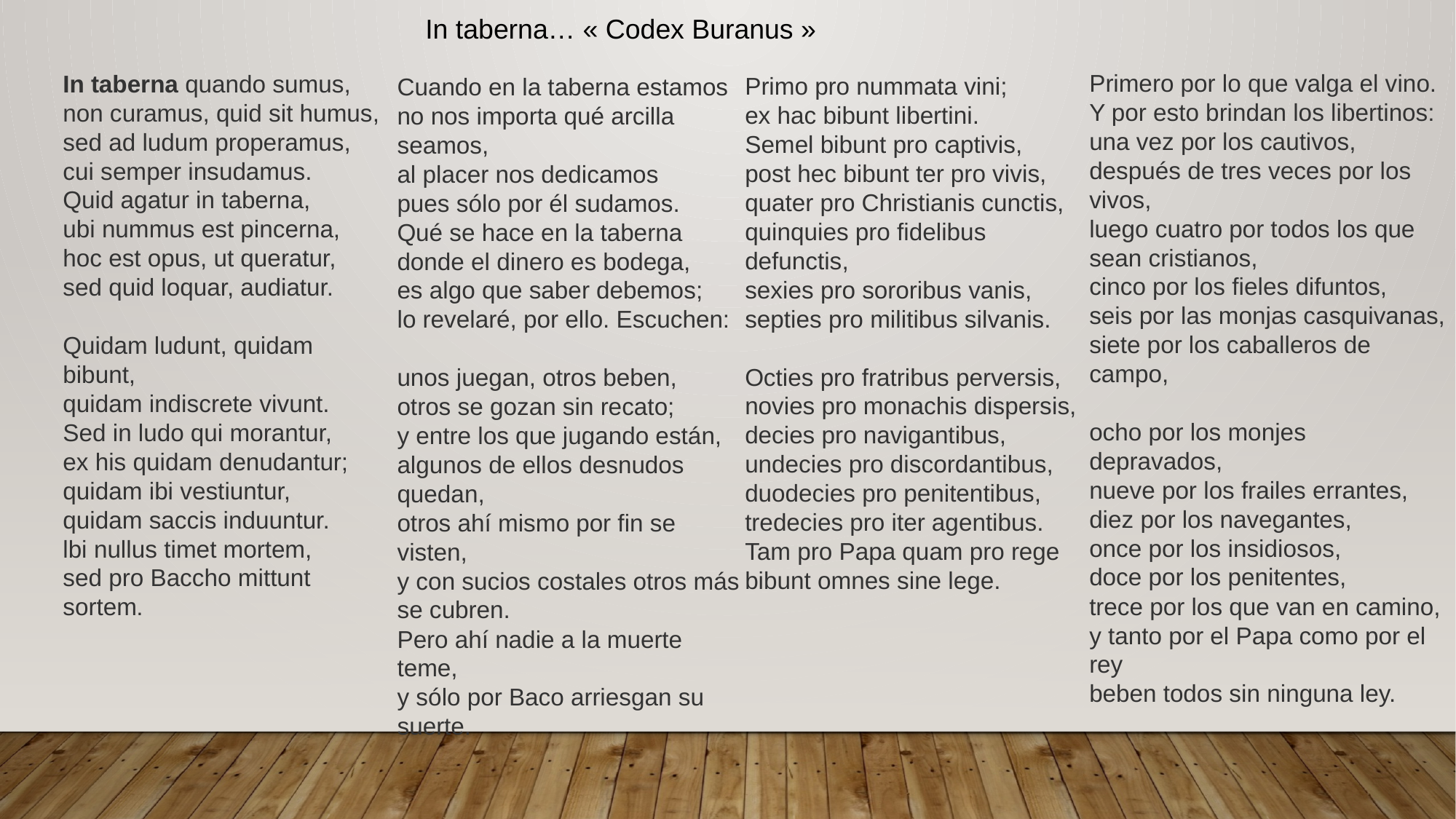

In taberna… « Codex Buranus »
Primero por lo que valga el vino.
Y por esto brindan los libertinos:
una vez por los cautivos,
después de tres veces por los vivos,
luego cuatro por todos los que sean cristianos,
cinco por los fieles difuntos,
seis por las monjas casquivanas,
siete por los caballeros de campo,
ocho por los monjes depravados,
nueve por los frailes errantes,
diez por los navegantes,
once por los insidiosos,
doce por los penitentes,
trece por los que van en camino,
y tanto por el Papa como por el rey
beben todos sin ninguna ley.
In taberna quando sumus,
non curamus, quid sit humus,
sed ad ludum properamus,
cui semper insudamus.
Quid agatur in taberna,
ubi nummus est pincerna,
hoc est opus, ut queratur,
sed quid loquar, audiatur.
Quidam ludunt, quidam bibunt,
quidam indiscrete vivunt.
Sed in ludo qui morantur,
ex his quidam denudantur;
quidam ibi vestiuntur,
quidam saccis induuntur.
lbi nullus timet mortem,
sed pro Baccho mittunt sortem.
Primo pro nummata vini;
ex hac bibunt libertini.
Semel bibunt pro captivis,
post hec bibunt ter pro vivis,
quater pro Christianis cunctis,
quinquies pro fidelibus defunctis,
sexies pro sororibus vanis,
septies pro militibus silvanis.
Octies pro fratribus perversis,
novies pro monachis dispersis,
decies pro navigantibus,
undecies pro discordantibus,
duodecies pro penitentibus,
tredecies pro iter agentibus.
Tam pro Papa quam pro rege
bibunt omnes sine lege.
Cuando en la taberna estamos
no nos importa qué arcilla seamos,
al placer nos dedicamos
pues sólo por él sudamos.
Qué se hace en la taberna
donde el dinero es bodega,
es algo que saber debemos;
lo revelaré, por ello. Escuchen:
unos juegan, otros beben,
otros se gozan sin recato;
y entre los que jugando están,
algunos de ellos desnudos quedan,
otros ahí mismo por fin se visten,
y con sucios costales otros más se cubren.
Pero ahí nadie a la muerte teme,
y sólo por Baco arriesgan su suerte.